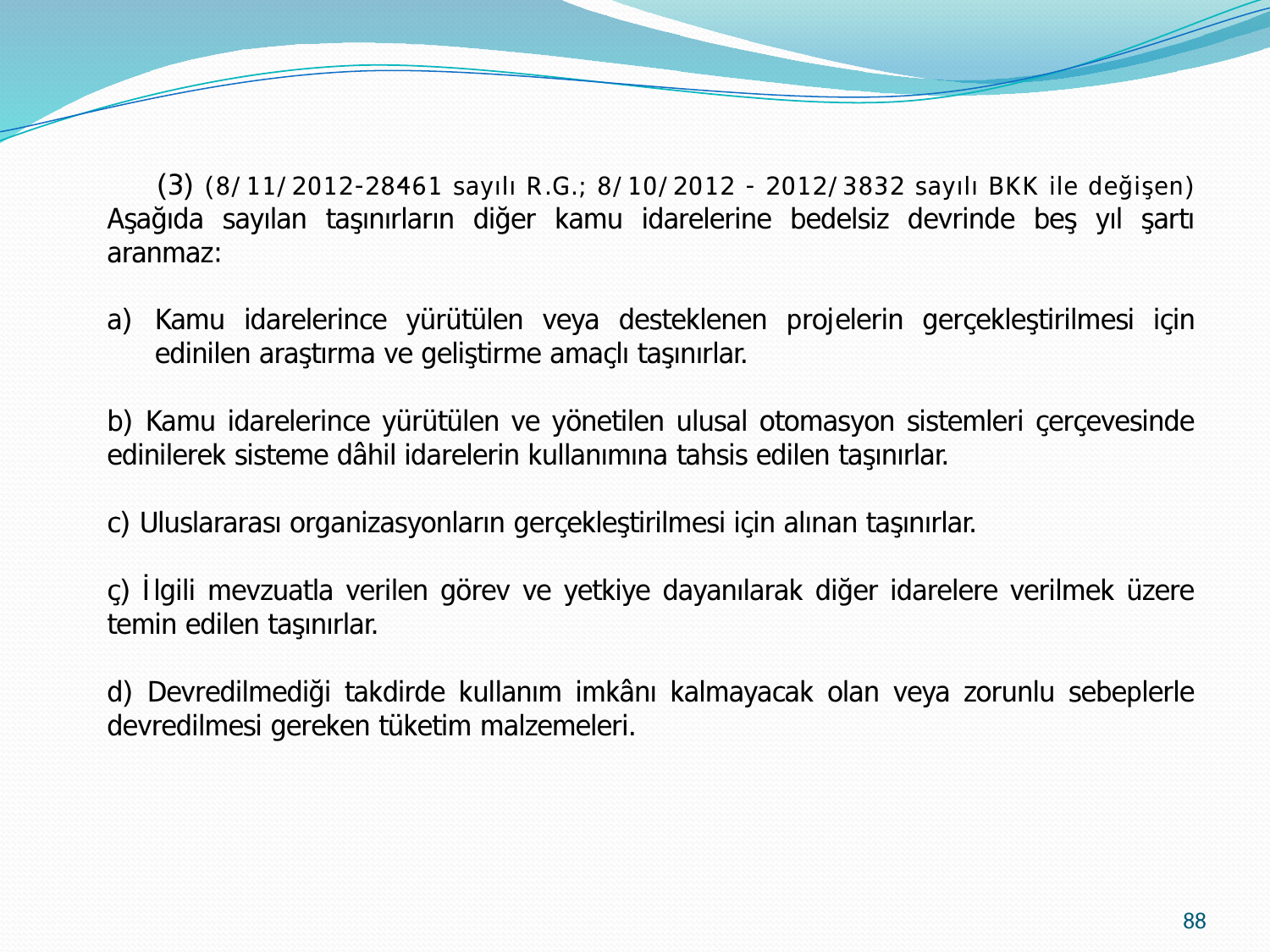

(3) (8/11/2012-28461 sayılı R.G.; 8/10/2012 - 2012/3832 sayılı BKK ile değişen) Aşağıda sayılan taşınırların diğer kamu idarelerine bedelsiz devrinde beş yıl şartı aranmaz:

Kamu idarelerince yürütülen veya desteklenen projelerin gerçekleştirilmesi için edinilen araştırma ve geliştirme amaçlı taşınırlar.

b) Kamu idarelerince yürütülen ve yönetilen ulusal otomasyon sistemleri çerçevesinde edinilerek sisteme dâhil idarelerin kullanımına tahsis edilen taşınırlar.

c) Uluslararası organizasyonların gerçekleştirilmesi için alınan taşınırlar.

ç) İlgili mevzuatla verilen görev ve yetkiye dayanılarak diğer idarelere verilmek üzere temin edilen taşınırlar.

d) Devredilmediği takdirde kullanım imkânı kalmayacak olan veya zorunlu sebeplerle devredilmesi gereken tüketim malzemeleri.

88